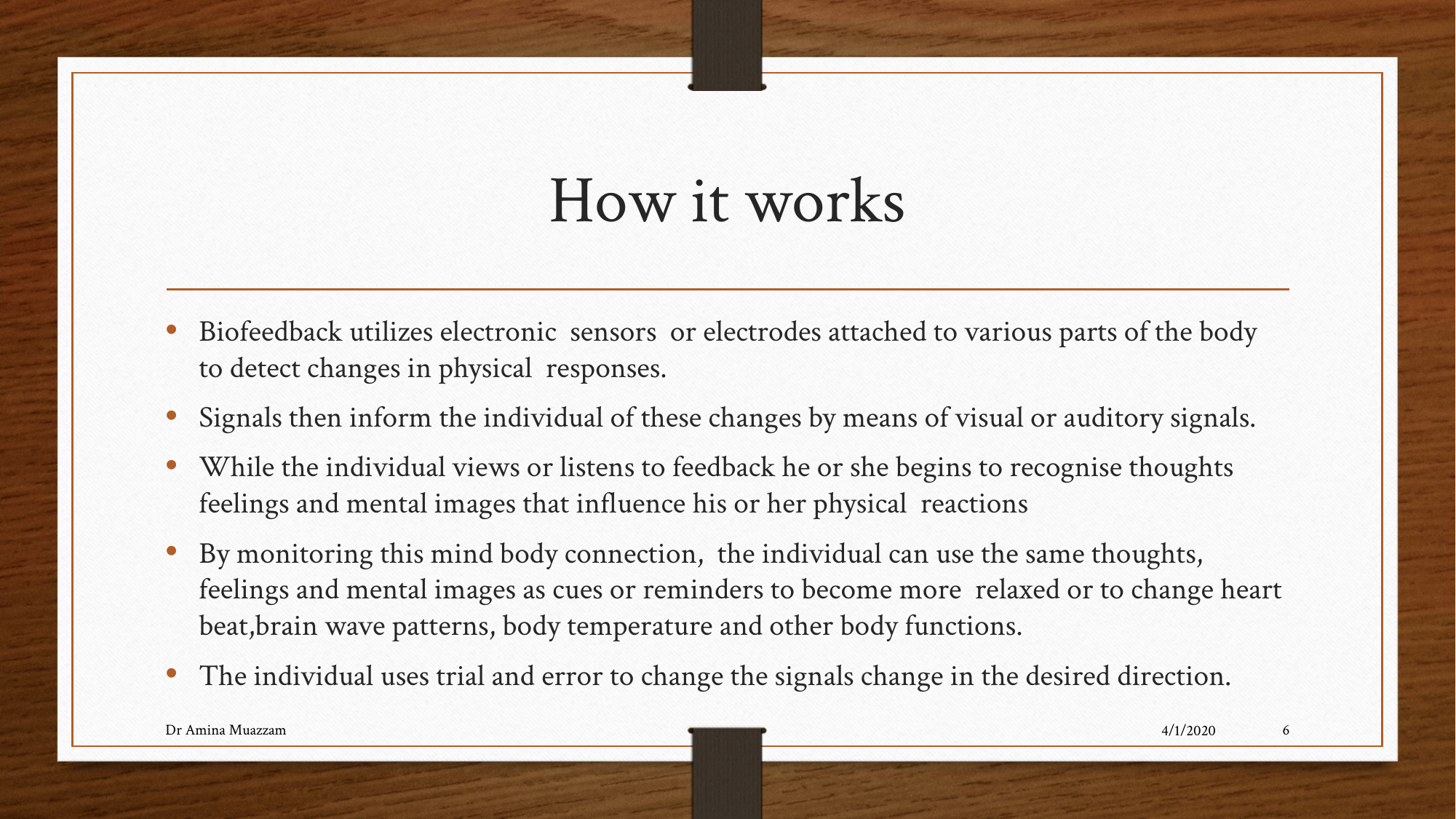

# How it works
Biofeedback utilizes electronic  sensors  or electrodes attached to various parts of the body to detect changes in physical  responses.
Signals then inform the individual of these changes by means of visual or auditory signals.
While the individual views or listens to feedback he or she begins to recognise thoughts feelings and mental images that influence his or her physical  reactions
By monitoring this mind body connection,  the individual can use the same thoughts, feelings and mental images as cues or reminders to become more  relaxed or to change heart beat,brain wave patterns, body temperature and other body functions.
The individual uses trial and error to change the signals change in the desired direction.
Dr Amina Muazzam
4/1/2020
6